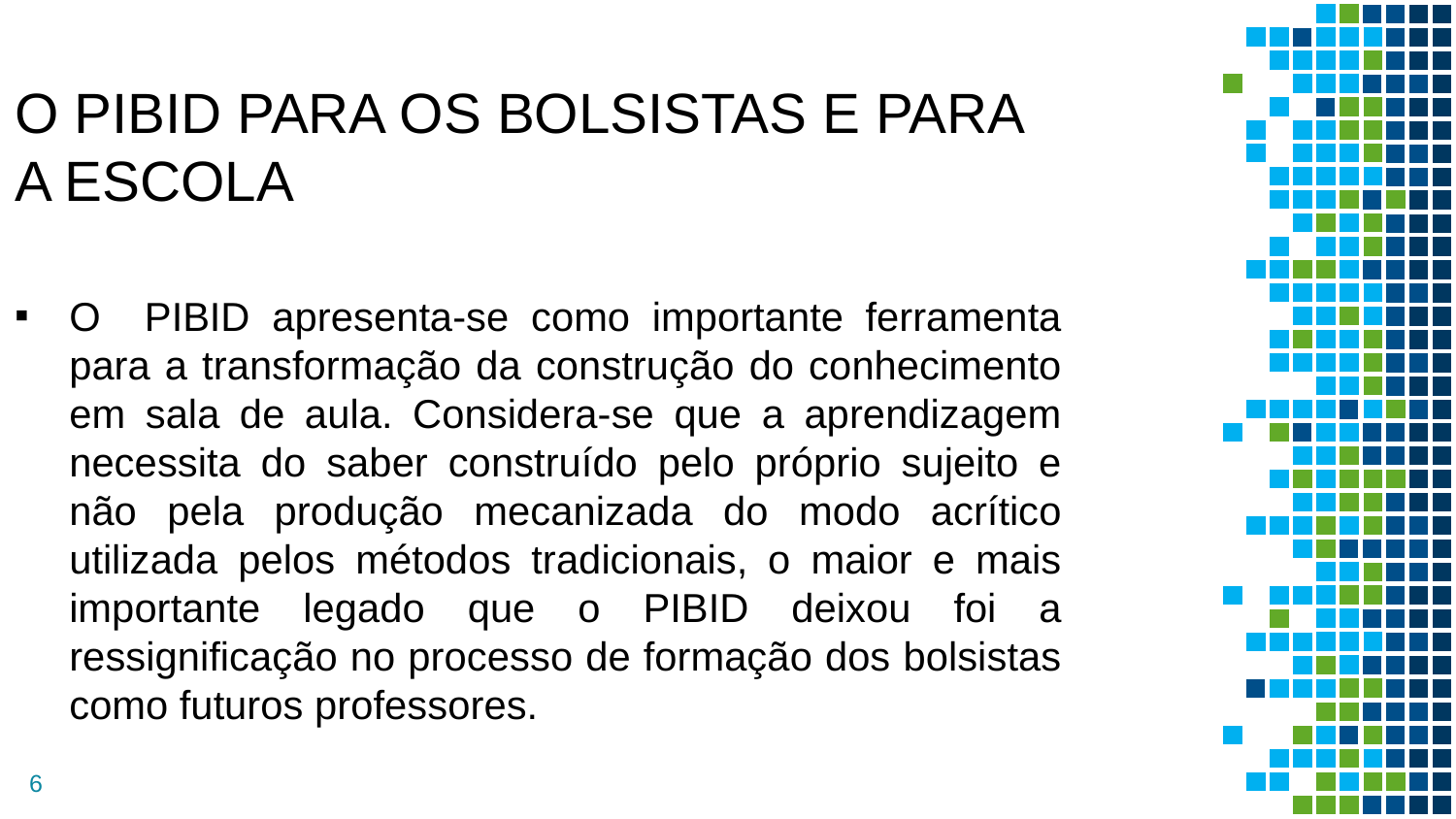

O PIBID PARA OS BOLSISTAS E PARA A ESCOLA
O  PIBID apresenta-se como importante ferramenta para a transformação da construção do conhecimento em sala de aula. Considera-se que a aprendizagem necessita do saber construído pelo próprio sujeito e não pela produção mecanizada do modo acrítico utilizada pelos métodos tradicionais, o maior e mais importante legado que o PIBID deixou foi a ressignificação no processo de formação dos bolsistas como futuros professores.
6